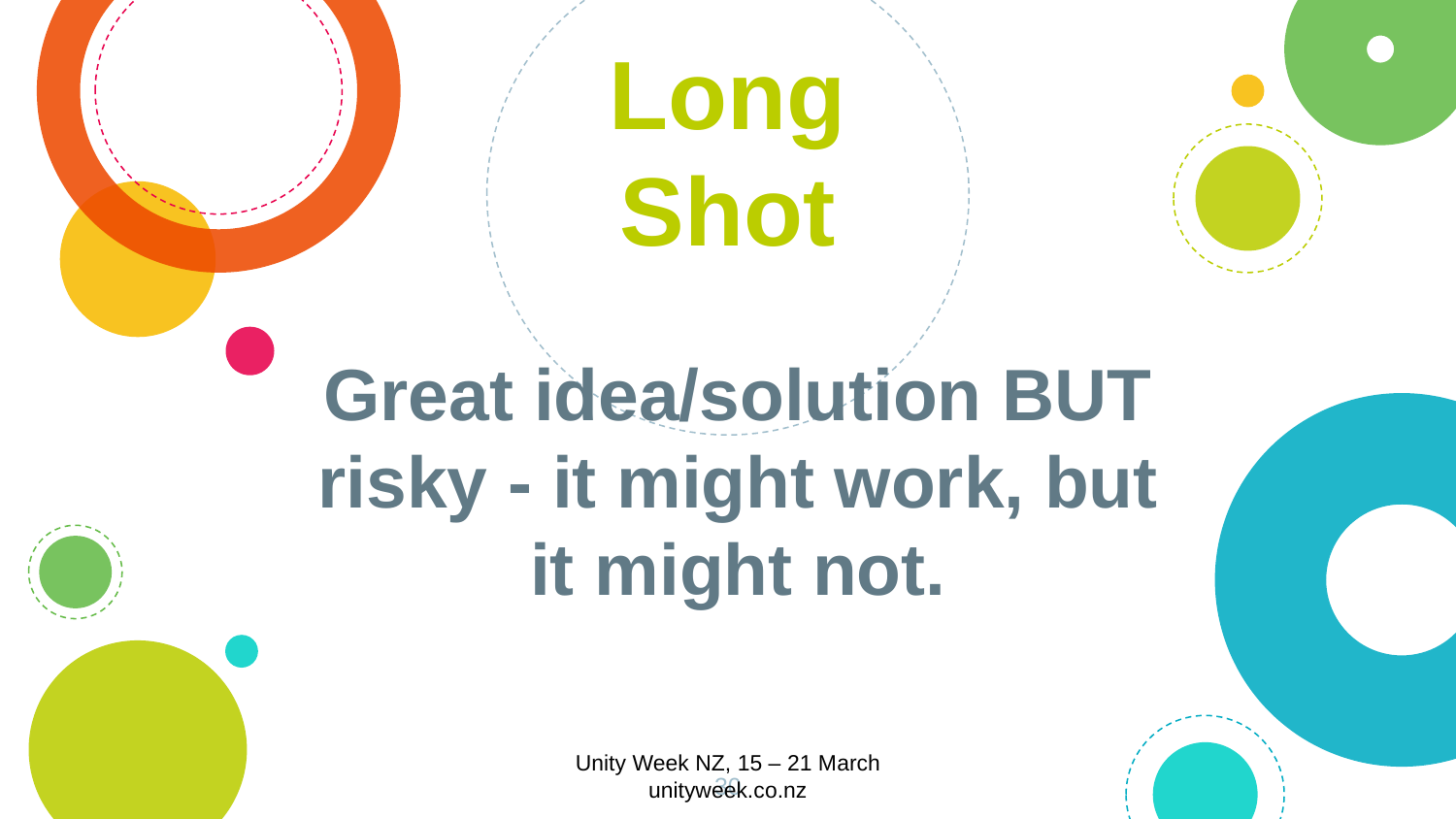

Long Shot
# Great idea/solution BUT risky - it might work, but it might not.
Unity Week NZ, 15 – 21 March
unityweek.co.nz
30